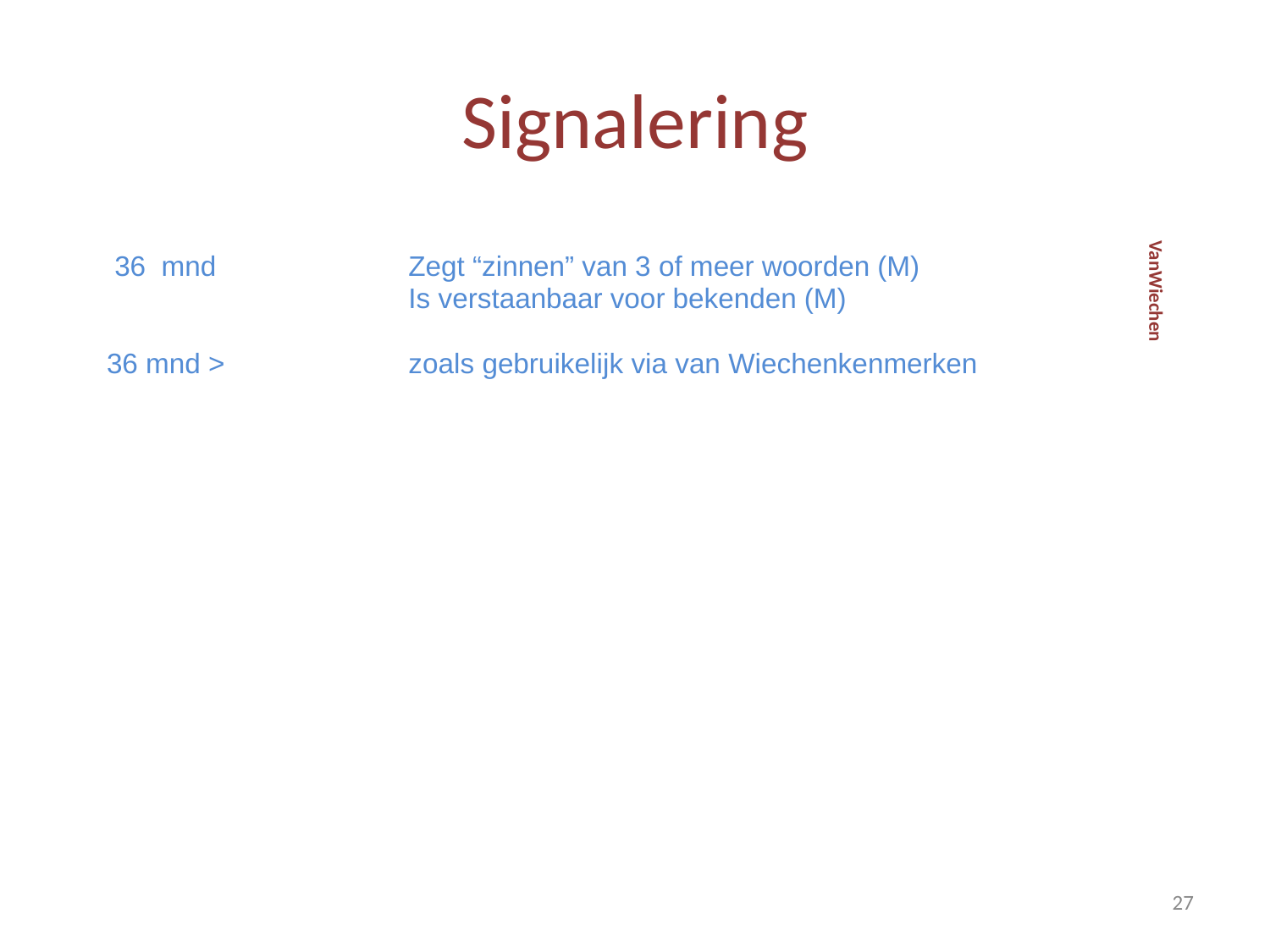

# Signalering

 36  mnd		Zegt “zinnen” van 3 of meer woorden (M)
			Is verstaanbaar voor bekenden (M)

36 mnd >		zoals gebruikelijk via van Wiechenkenmerken

     VanWiechen
27